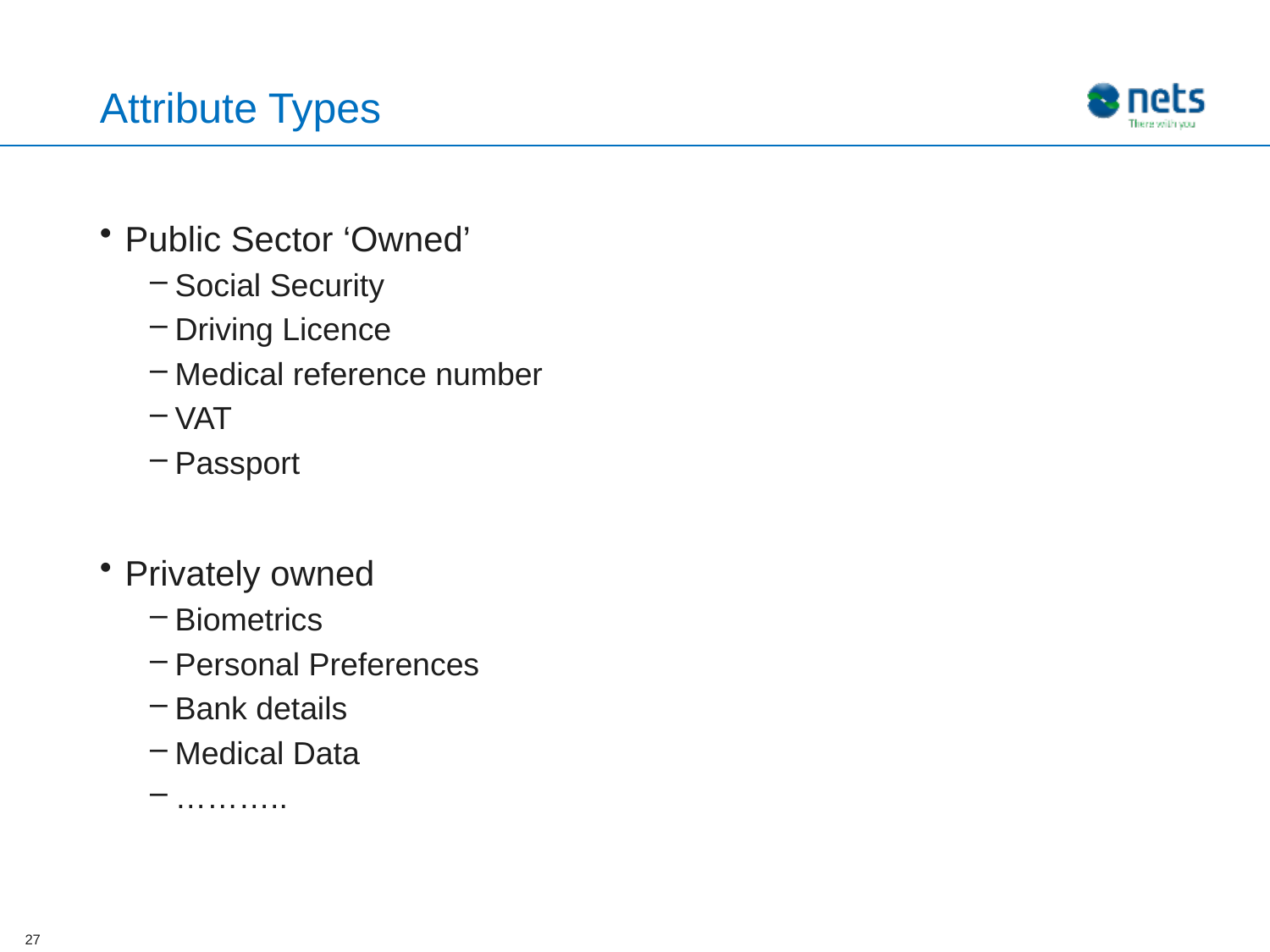

# Attribute Types
Public Sector ‘Owned’
Social Security
Driving Licence
Medical reference number
VAT
Passport

Privately owned
Biometrics
Personal Preferences
Bank details
Medical Data
………..
27